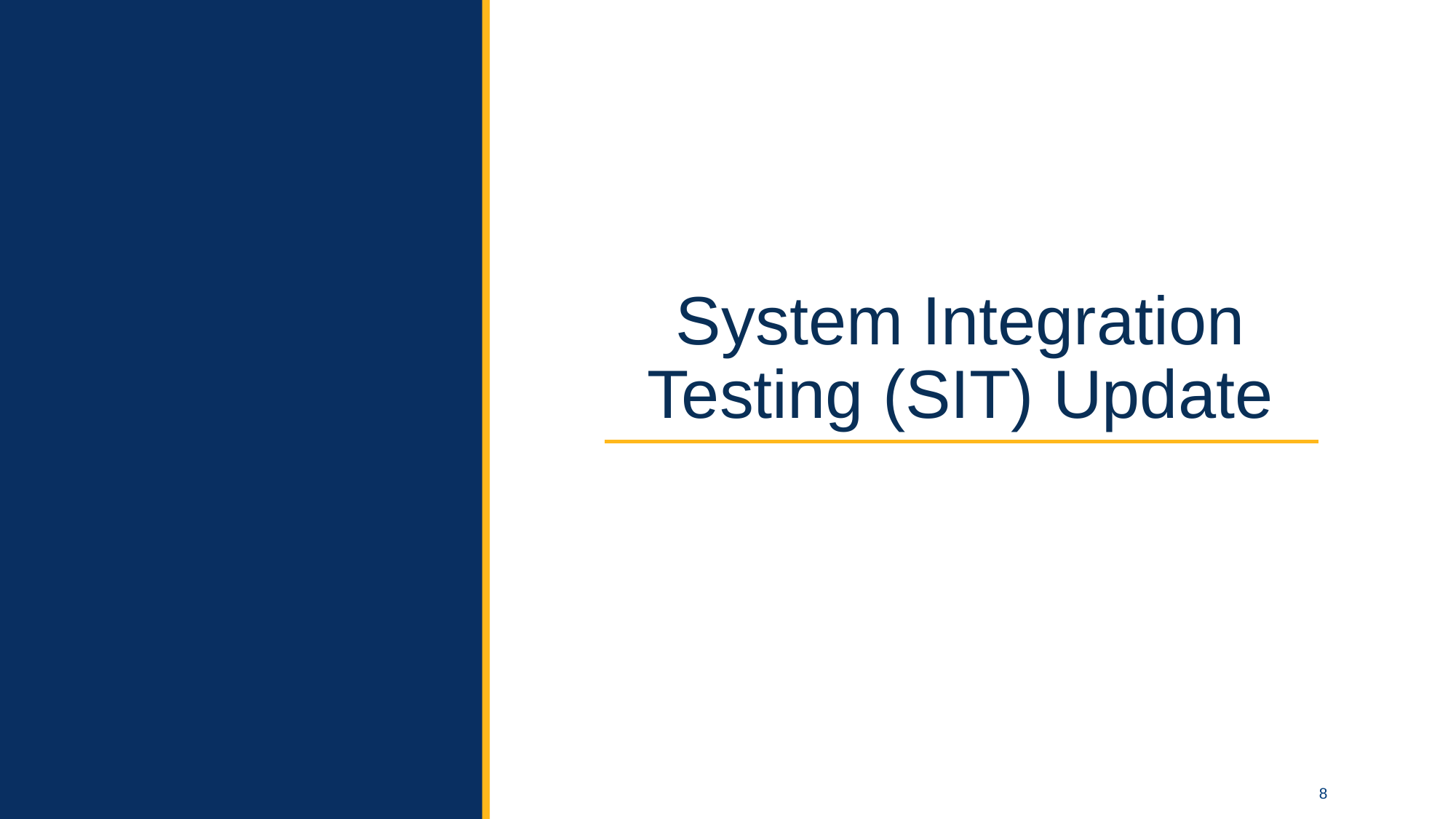

System Integration Testing (SIT) Update
8
8